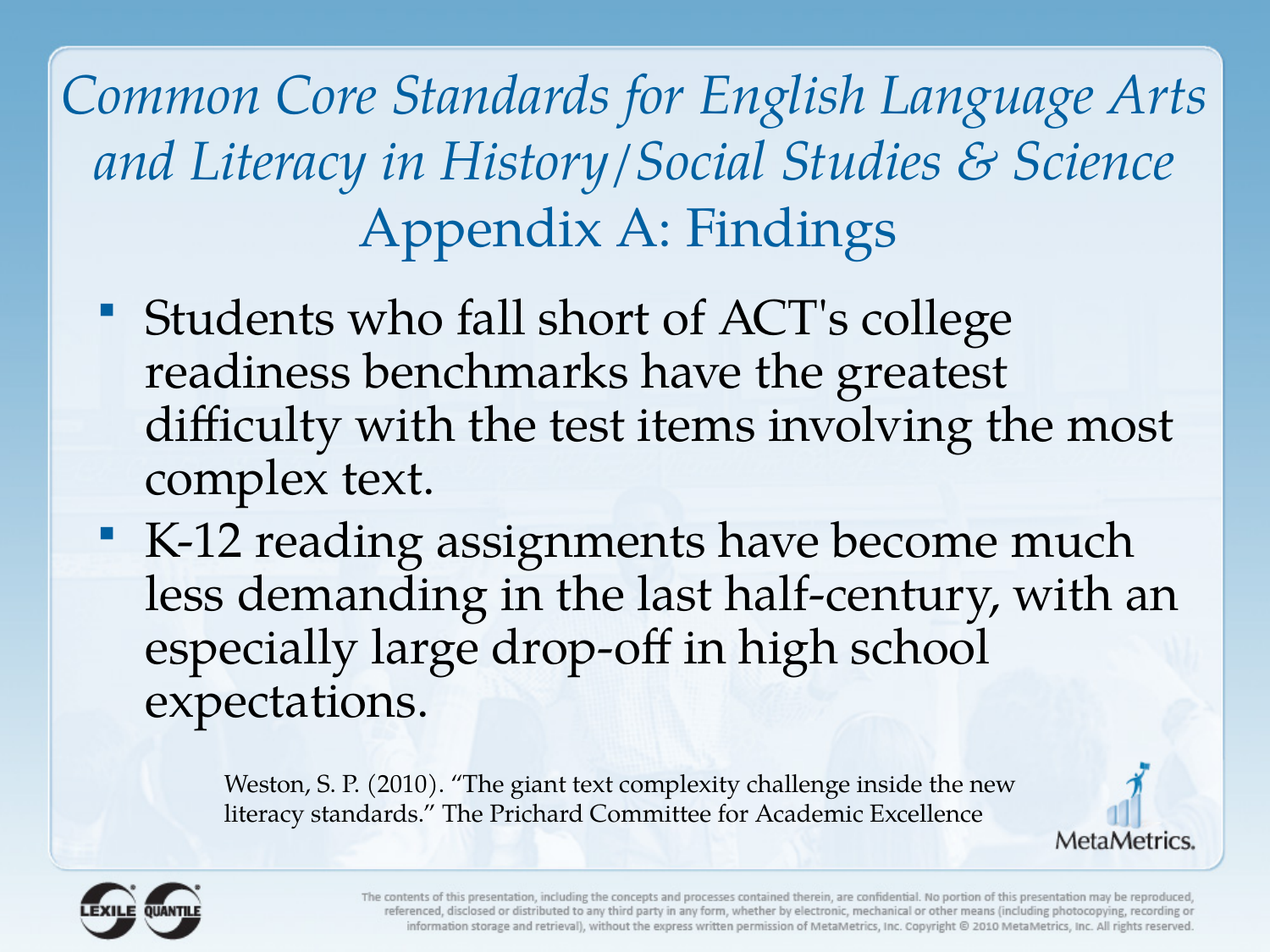

# Common Core Standards for English Language Arts and Literacy in History/Social Studies & Science Appendix A: Findings
Students who fall short of ACT's college readiness benchmarks have the greatest difficulty with the test items involving the most complex text.
K-12 reading assignments have become much less demanding in the last half-century, with an especially large drop-off in high school expectations.
Weston, S. P. (2010). “The giant text complexity challenge inside the new literacy standards.” The Prichard Committee for Academic Excellence